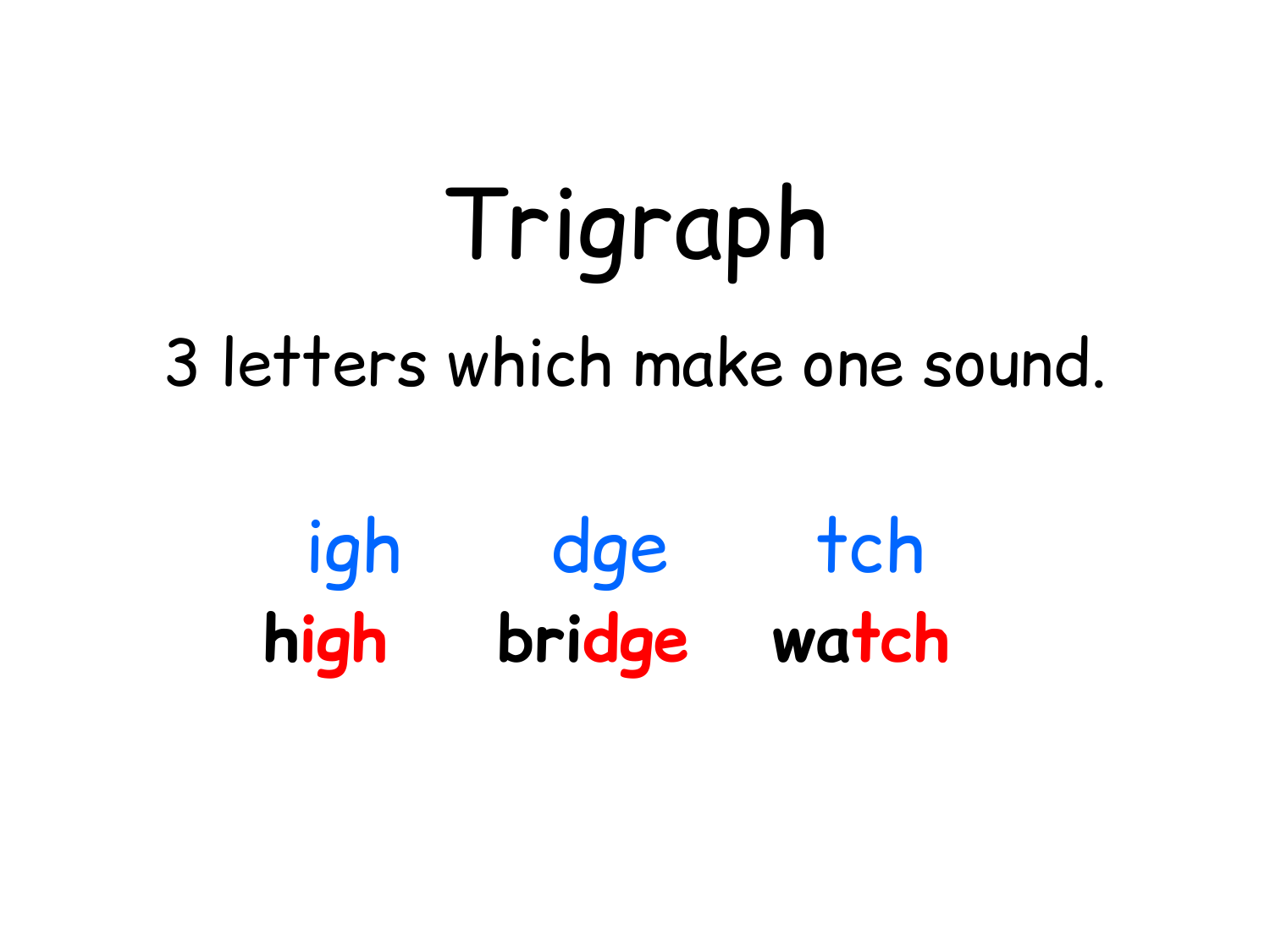

Trigraph

3 letters which make one sound.

igh       dge       tch
high    bridge   watch